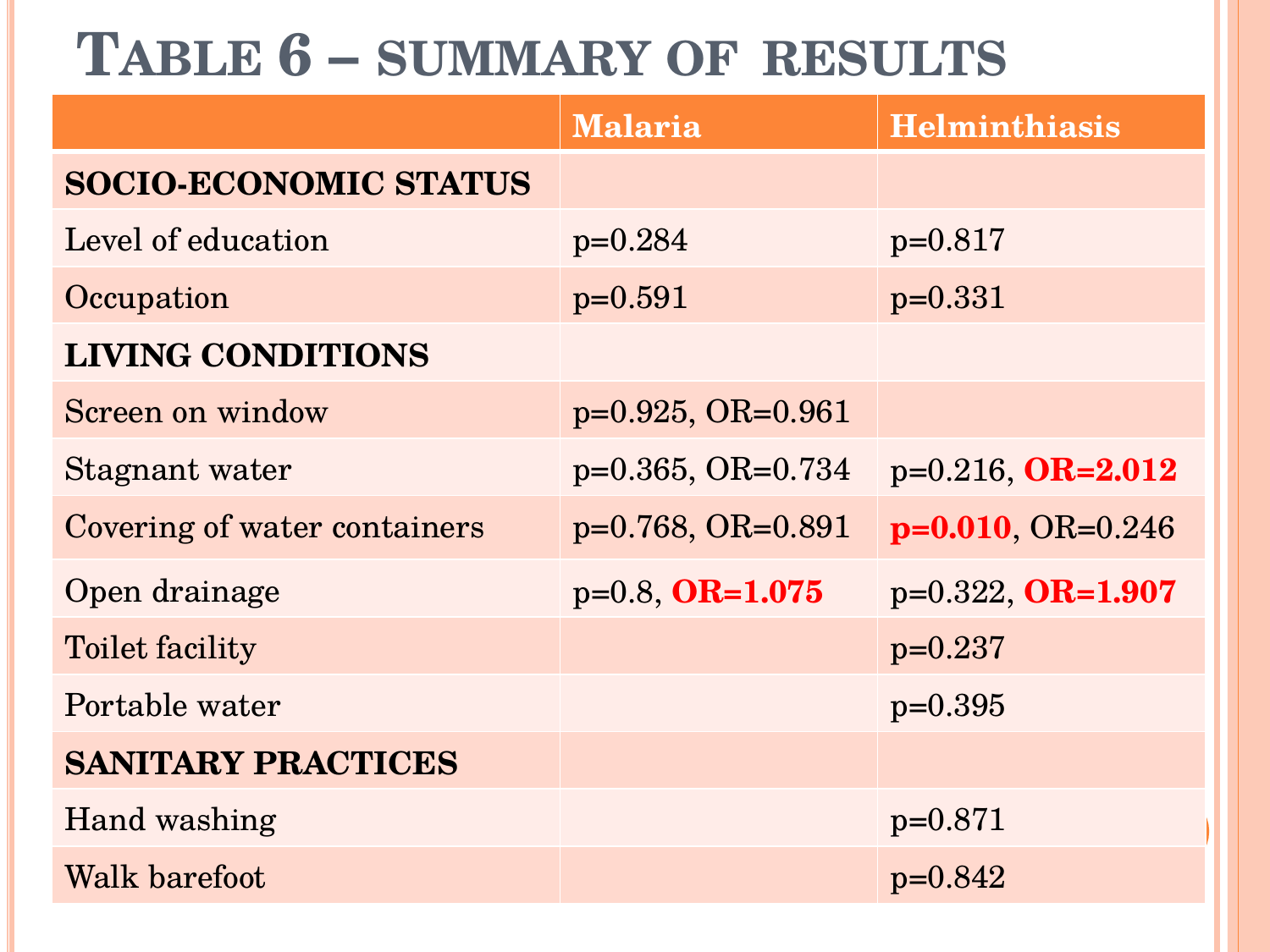

# TABLE 6 – SUMMARY OF RESULTS
|  | Malaria | Helminthiasis |
| --- | --- | --- |
| SOCIO-ECONOMIC STATUS |  |  |
| Level of education | p=0.284 | p=0.817 |
| Occupation | p=0.591 | p=0.331 |
| LIVING CONDITIONS |  |  |
| Screen on window | p=0.925, OR=0.961 |  |
| Stagnant water | p=0.365, OR=0.734 | p=0.216, OR=2.012 |
| Covering of water containers | p=0.768, OR=0.891 | p=0.010, OR=0.246 |
| Open drainage | p=0.8, OR=1.075 | p=0.322, OR=1.907 |
| Toilet facility |  | p=0.237 |
| Portable water |  | p=0.395 |
| SANITARY PRACTICES |  |  |
| Hand washing |  | p=0.871 |
| Walk barefoot |  | p=0.842 |